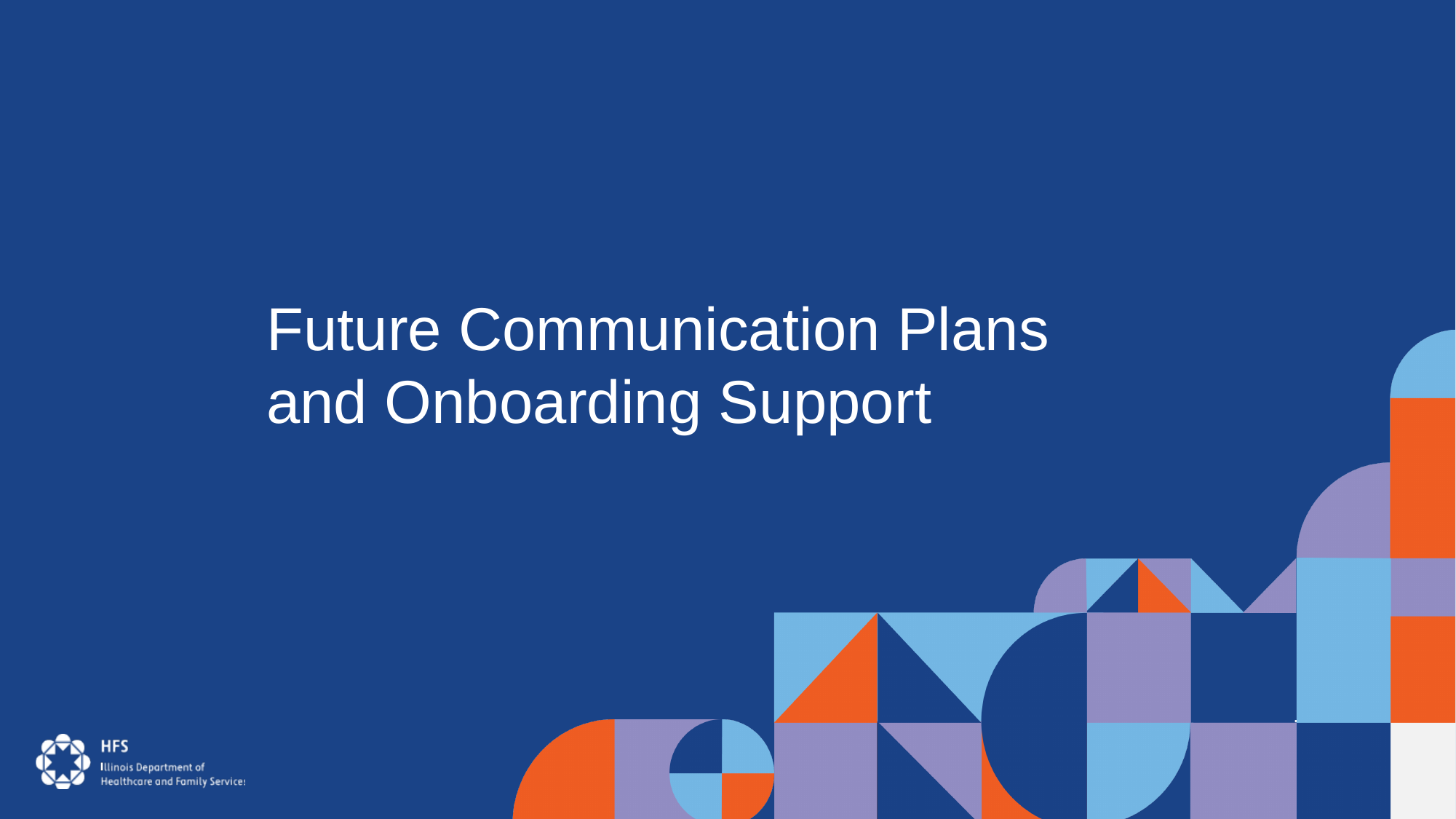

# Future Communication Plans and Onboarding Support